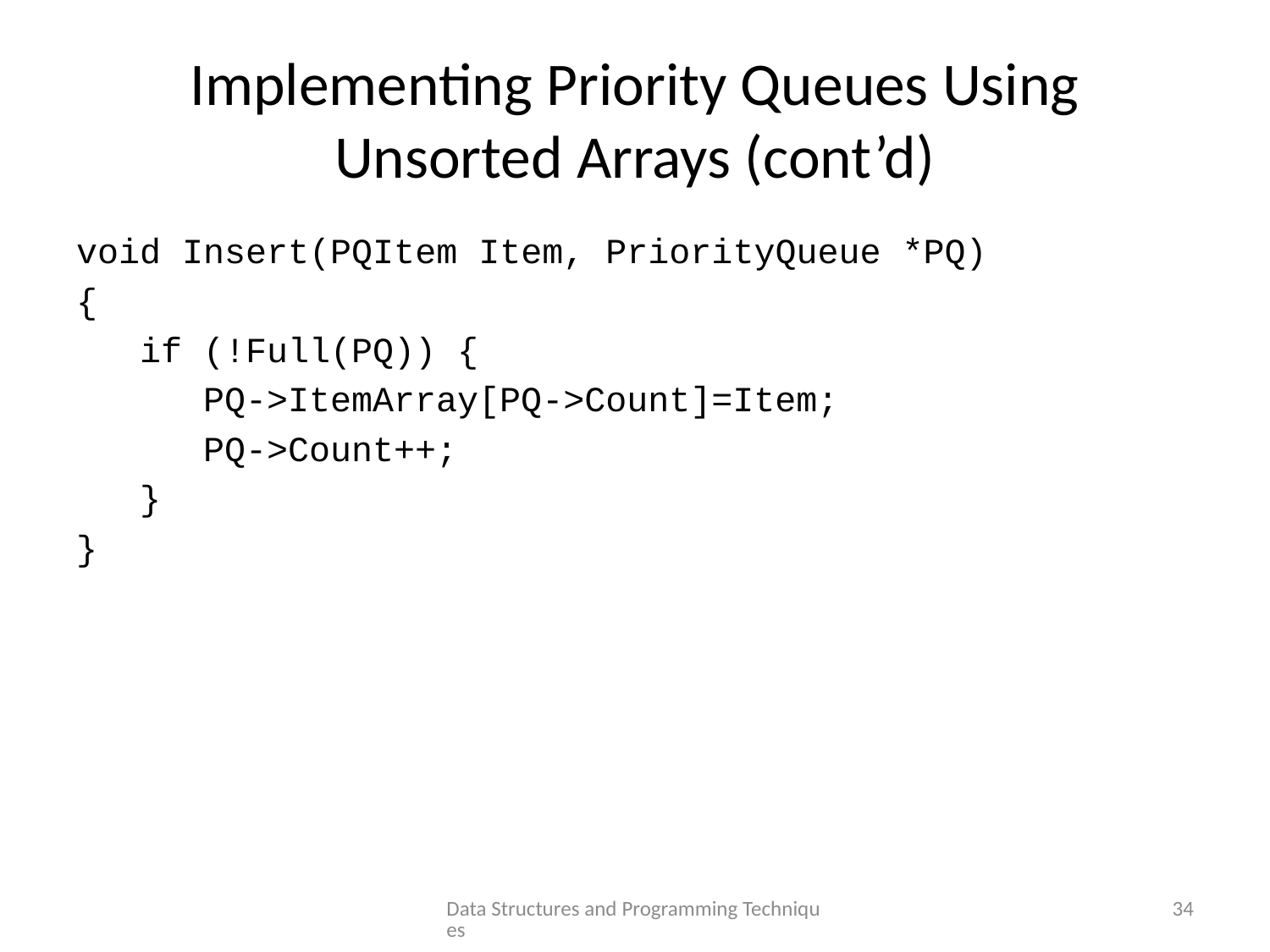

# Implementing Priority Queues Using Unsorted Arrays (cont’d)
void Insert(PQItem Item, PriorityQueue *PQ)
{
   if (!Full(PQ)) {
      PQ->ItemArray[PQ->Count]=Item;
      PQ->Count++;
   }
}

Data Structures and Programming Techniques
34